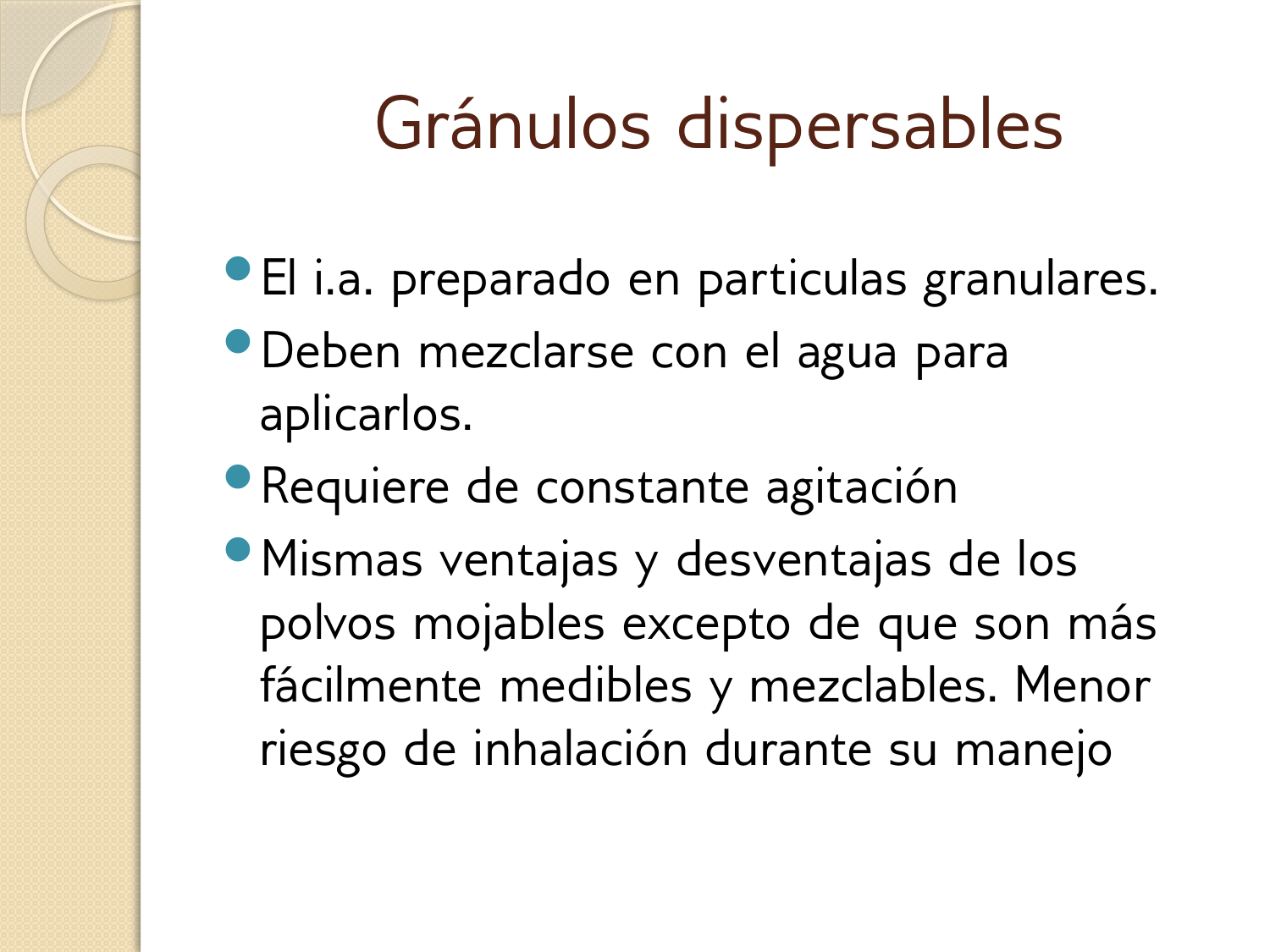

# Gránulos dispersables
El i.a. preparado en particulas granulares.
Deben mezclarse con el agua para aplicarlos.
Requiere de constante agitación
Mismas ventajas y desventajas de los polvos mojables excepto de que son más fácilmente medibles y mezclables. Menor riesgo de inhalación durante su manejo